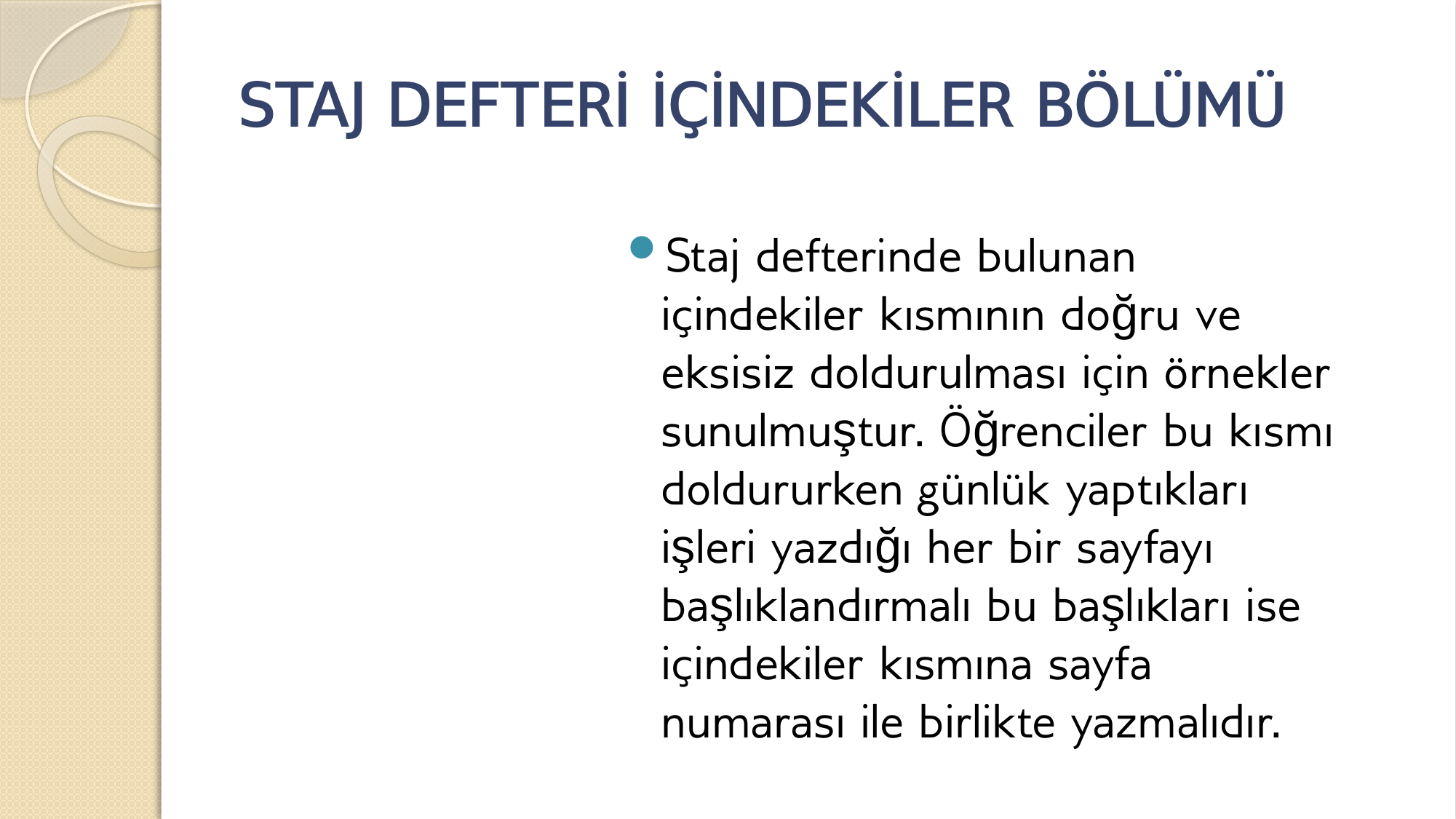

# STAJ DEFTERİ İÇİNDEKİLER BÖLÜMÜ
Staj defterinde bulunan içindekiler kısmının doğru ve eksisiz doldurulması için örnekler sunulmuştur. Öğrenciler bu kısmı doldururken günlük yaptıkları işleri yazdığı her bir sayfayı başlıklandırmalı bu başlıkları ise içindekiler kısmına sayfa numarası ile birlikte yazmalıdır.